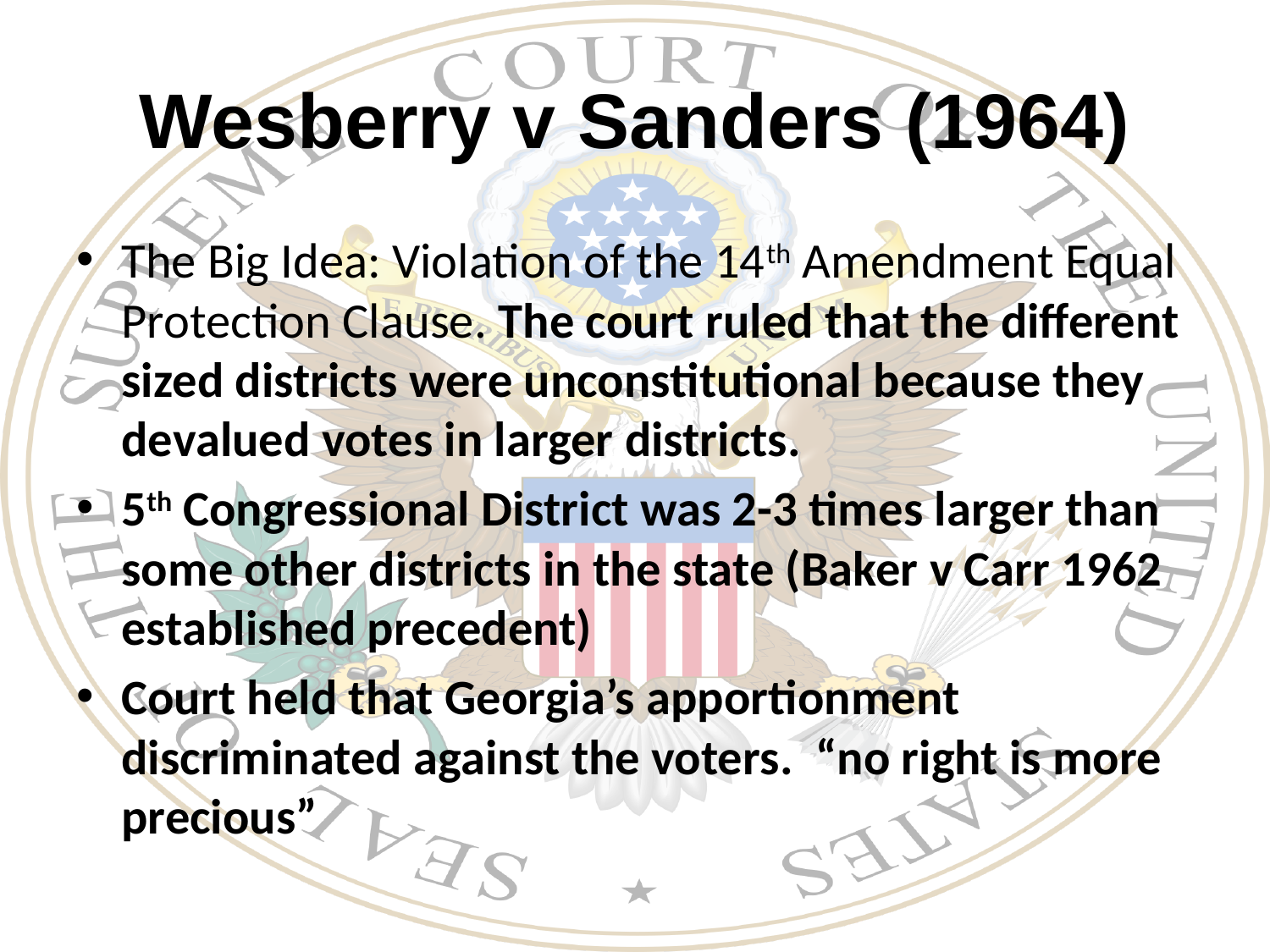

# Wesberry v Sanders (1964)
The Big Idea: Violation of the 14th Amendment Equal Protection Clause. The court ruled that the different sized districts were unconstitutional because they devalued votes in larger districts.
5th Congressional District was 2-3 times larger than some other districts in the state (Baker v Carr 1962 established precedent)
Court held that Georgia’s apportionment discriminated against the voters.  “no right is more precious”